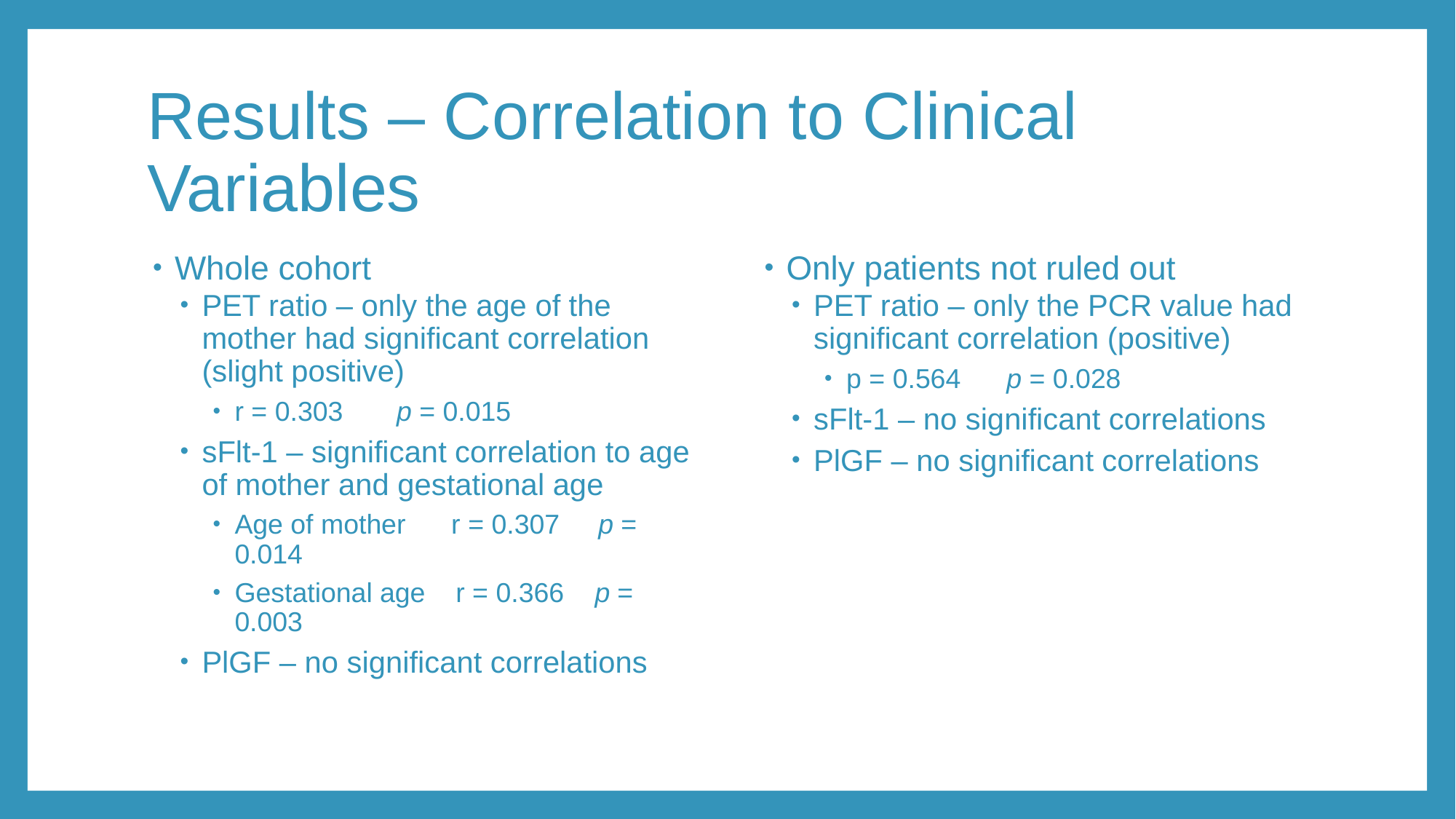

# Results – Correlation to Clinical Variables
Whole cohort
PET ratio – only the age of the mother had significant correlation (slight positive)
r = 0.303       p = 0.015
sFlt-1 – significant correlation to age of mother and gestational age
Age of mother      r = 0.307     p = 0.014
Gestational age    r = 0.366    p = 0.003
PlGF – no significant correlations
Only patients not ruled out
PET ratio – only the PCR value had significant correlation (positive)
p = 0.564      p = 0.028
sFlt-1 – no significant correlations
PlGF – no significant correlations